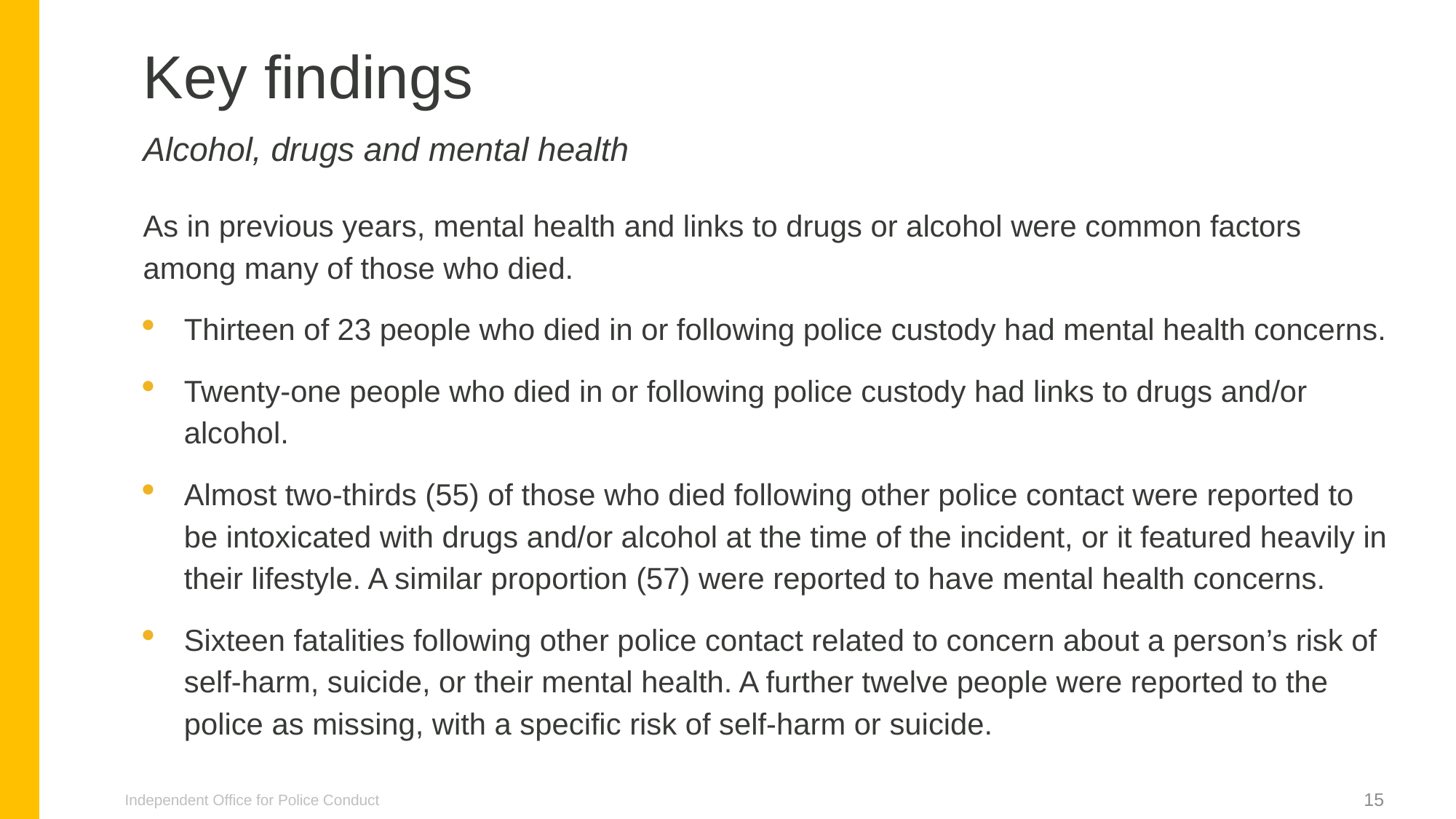

Key findings
Alcohol, drugs and mental health
As in previous years, mental health and links to drugs or alcohol were common factors among many of those who died.
Thirteen of 23 people who died in or following police custody had mental health concerns.
Twenty-one people who died in or following police custody had links to drugs and/or alcohol.
Almost two-thirds (55) of those who died following other police contact were reported to be intoxicated with drugs and/or alcohol at the time of the incident, or it featured heavily in their lifestyle. A similar proportion (57) were reported to have mental health concerns.
Sixteen fatalities following other police contact related to concern about a person’s risk of self-harm, suicide, or their mental health. A further twelve people were reported to the police as missing, with a specific risk of self-harm or suicide.
Independent Office for Police Conduct
15